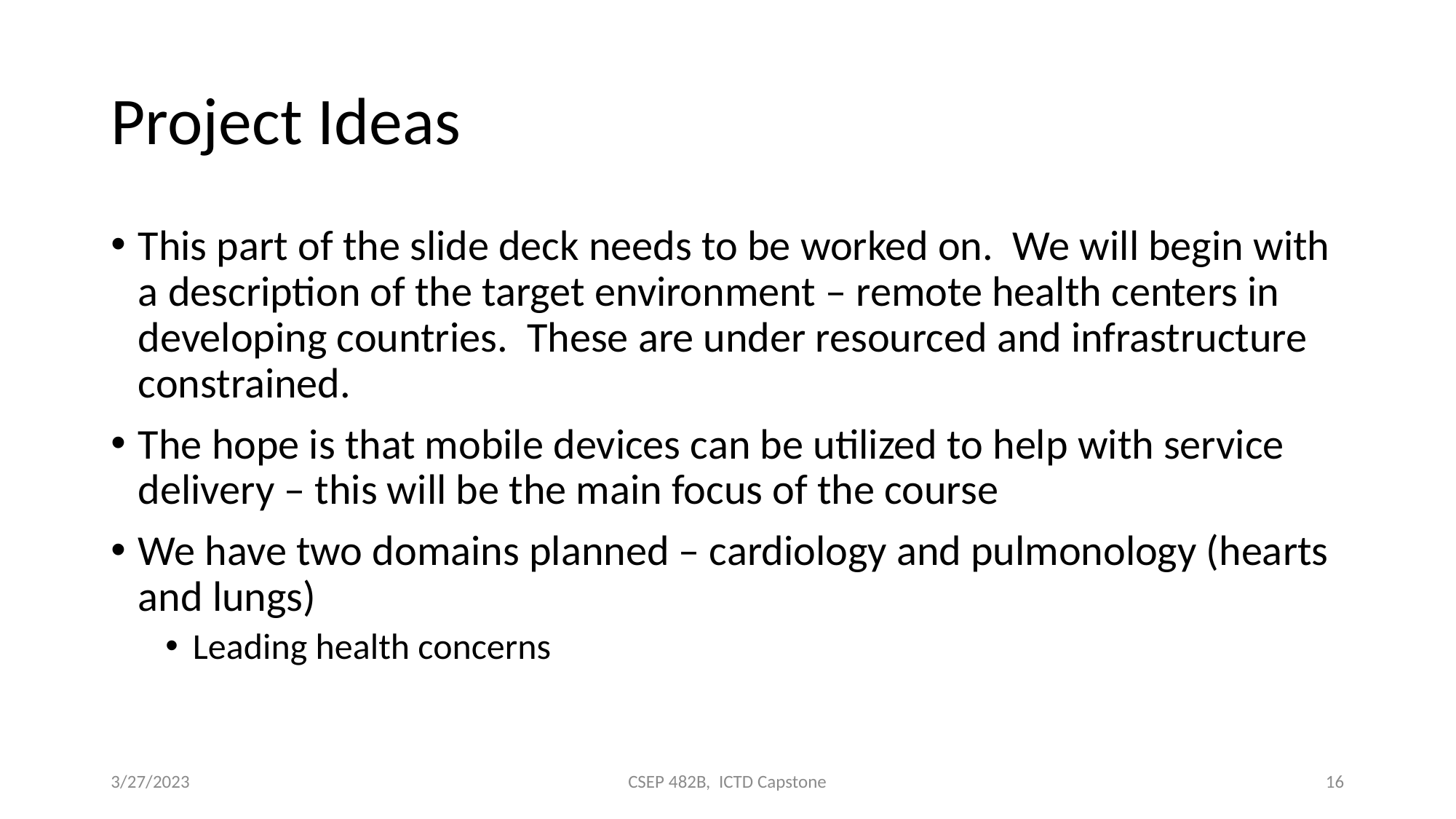

# Project Ideas
This part of the slide deck needs to be worked on.  We will begin with a description of the target environment – remote health centers in developing countries.  These are under resourced and infrastructure constrained.
The hope is that mobile devices can be utilized to help with service delivery – this will be the main focus of the course
We have two domains planned – cardiology and pulmonology (hearts and lungs)
Leading health concerns
3/27/2023
CSEP 482B,  ICTD Capstone
16